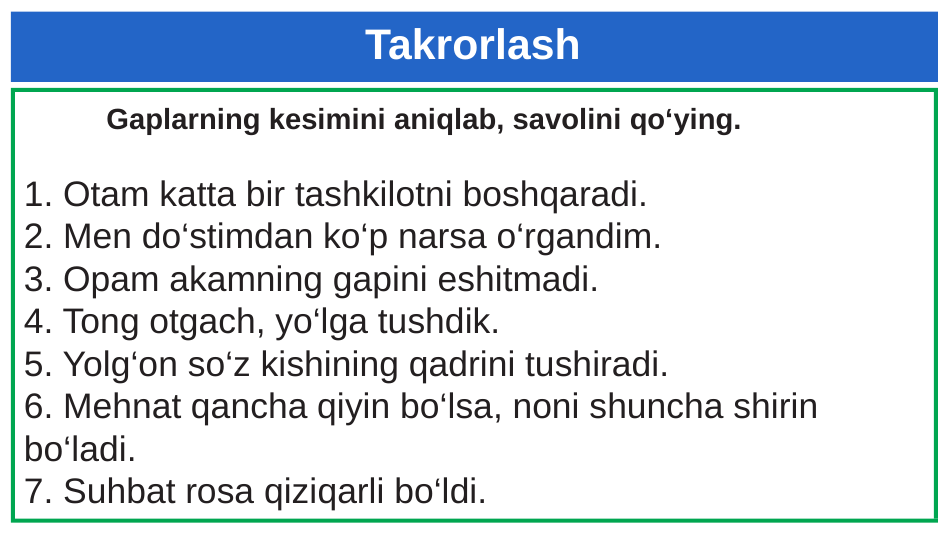

# Takrorlash
          Gaplarning kesimini aniqlab, savolini qo‘ying.

1. Otam katta bir tashkilotni boshqaradi.
2. Men do‘stimdan ko‘p narsa o‘rgandim.
3. Opam akamning gapini eshitmadi.
4. Tong otgach, yo‘lga tushdik.
5. Yolg‘on so‘z kishining qadrini tushiradi.
6. Mehnat qancha qiyin bo‘lsa, noni shuncha shirin bo‘ladi.
7. Suhbat rosa qiziqarli bo‘ldi.